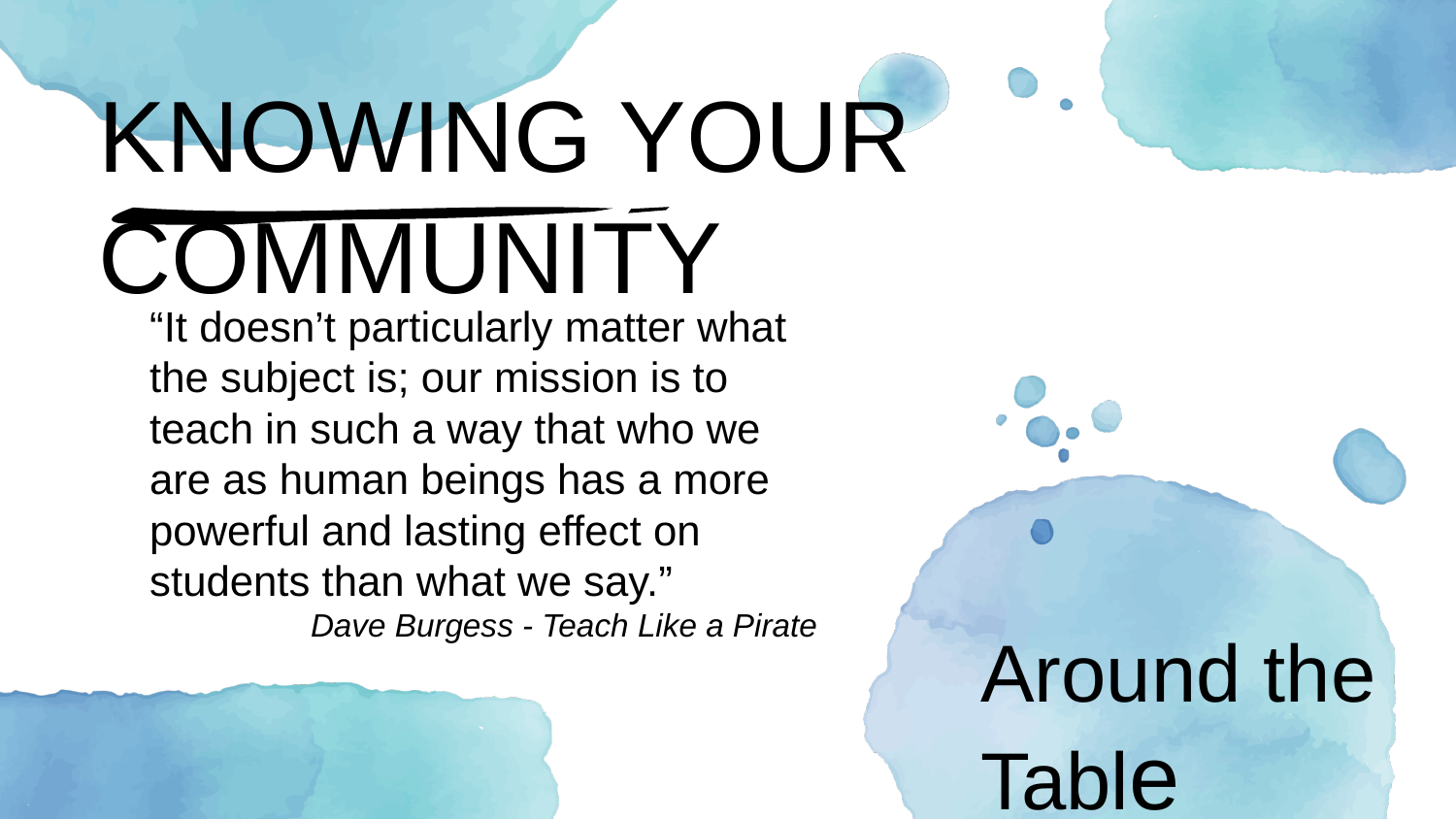

KNOWING YOUR COMMUNITY

“It doesn’t particularly matter what the subject is; our mission is to teach in such a way that who we are as human beings has a more powerful and lasting effect on students than what we say.”
Dave Burgess - Teach Like a Pirate
Around the Table
Kagan Strategy